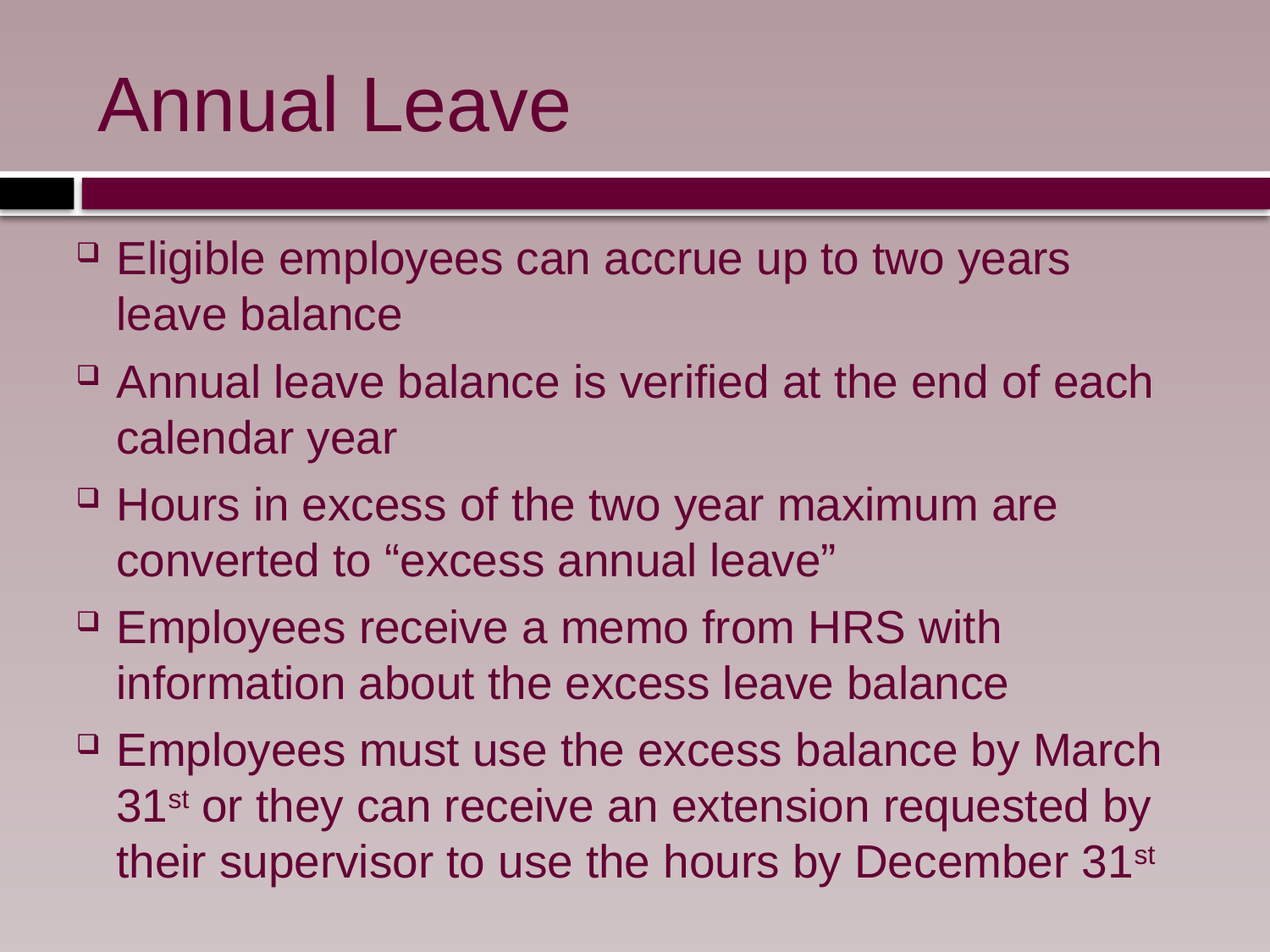

# Annual Leave
Eligible employees can accrue up to two years leave balance
Annual leave balance is verified at the end of each calendar year
Hours in excess of the two year maximum are converted to “excess annual leave”
Employees receive a memo from HRS with information about the excess leave balance
Employees must use the excess balance by March 31st or they can receive an extension requested by their supervisor to use the hours by December 31st